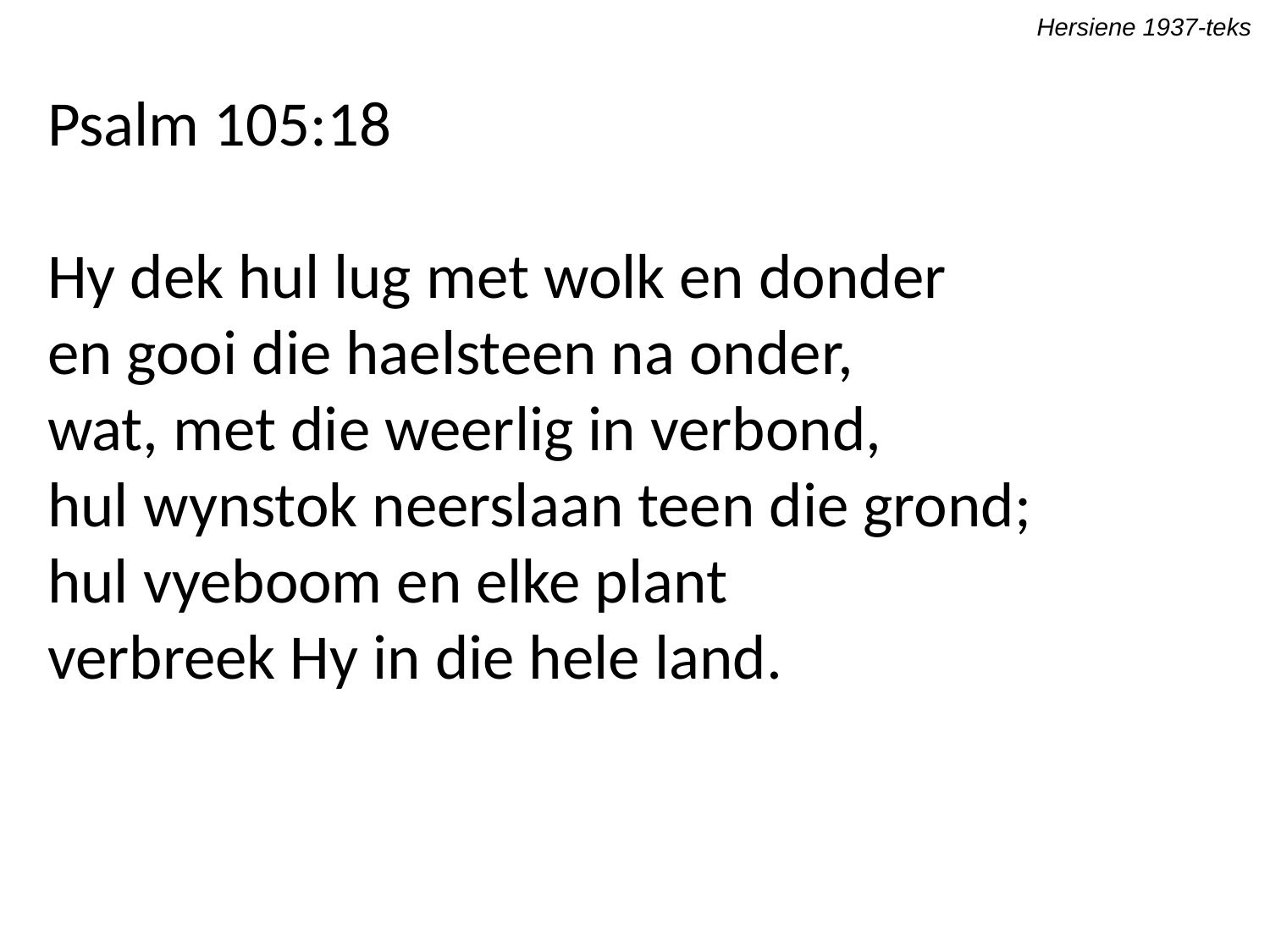

Hersiene 1937-teks
Psalm 105:18

Hy dek hul lug met wolk en donder
en gooi die haelsteen na onder,
wat, met die weerlig in verbond,
hul wynstok neerslaan teen die grond;
hul vyeboom en elke plant
verbreek Hy in die hele land.